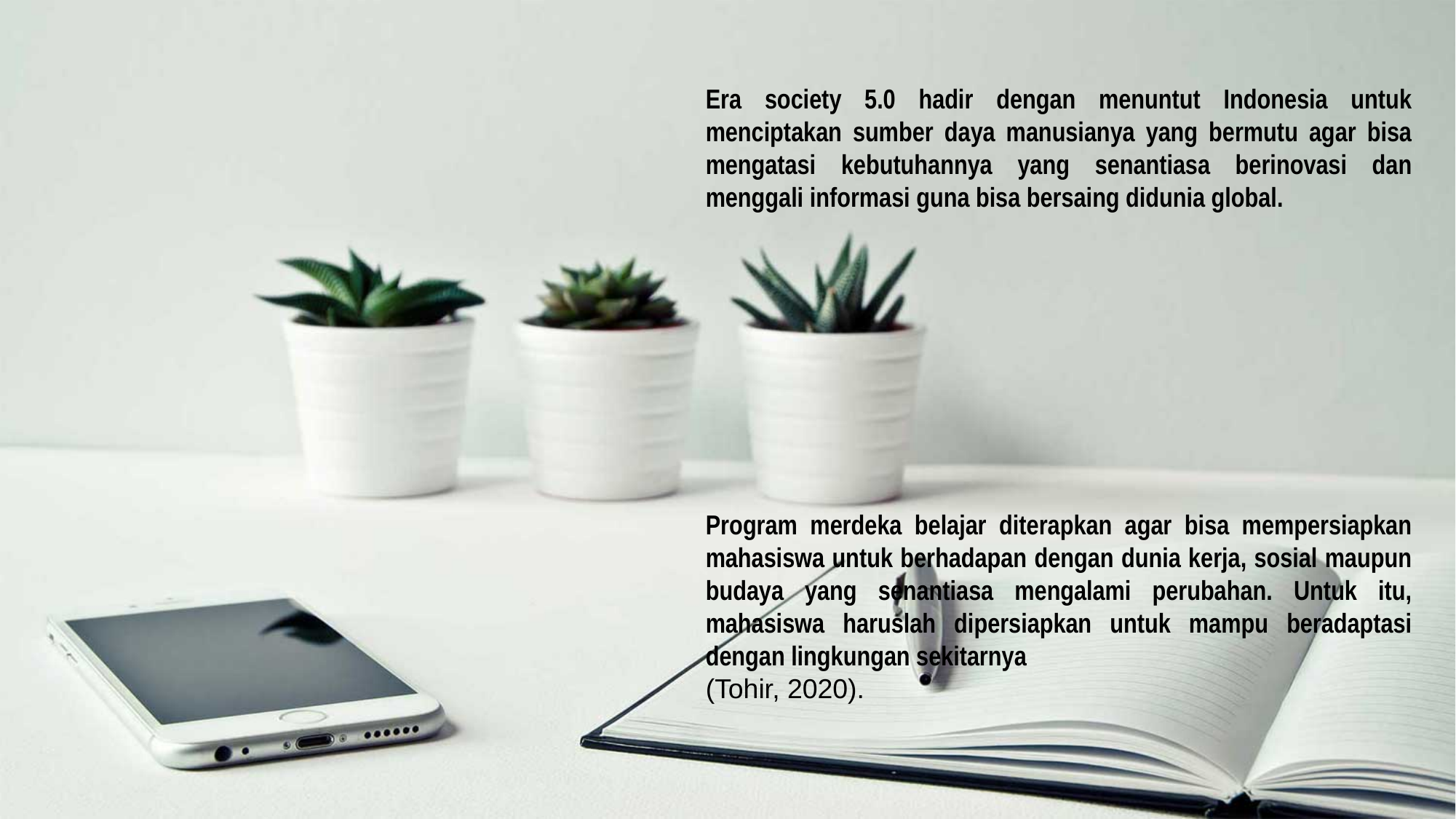

Era society 5.0 hadir dengan menuntut Indonesia untuk menciptakan sumber daya manusianya yang bermutu agar bisa mengatasi kebutuhannya yang senantiasa berinovasi dan menggali informasi guna bisa bersaing didunia global.

Program merdeka belajar diterapkan agar bisa mempersiapkan mahasiswa untuk berhadapan dengan dunia kerja, sosial maupun budaya yang senantiasa mengalami perubahan. Untuk itu, mahasiswa haruslah dipersiapkan untuk mampu beradaptasi dengan lingkungan sekitarnya
(Tohir, 2020).